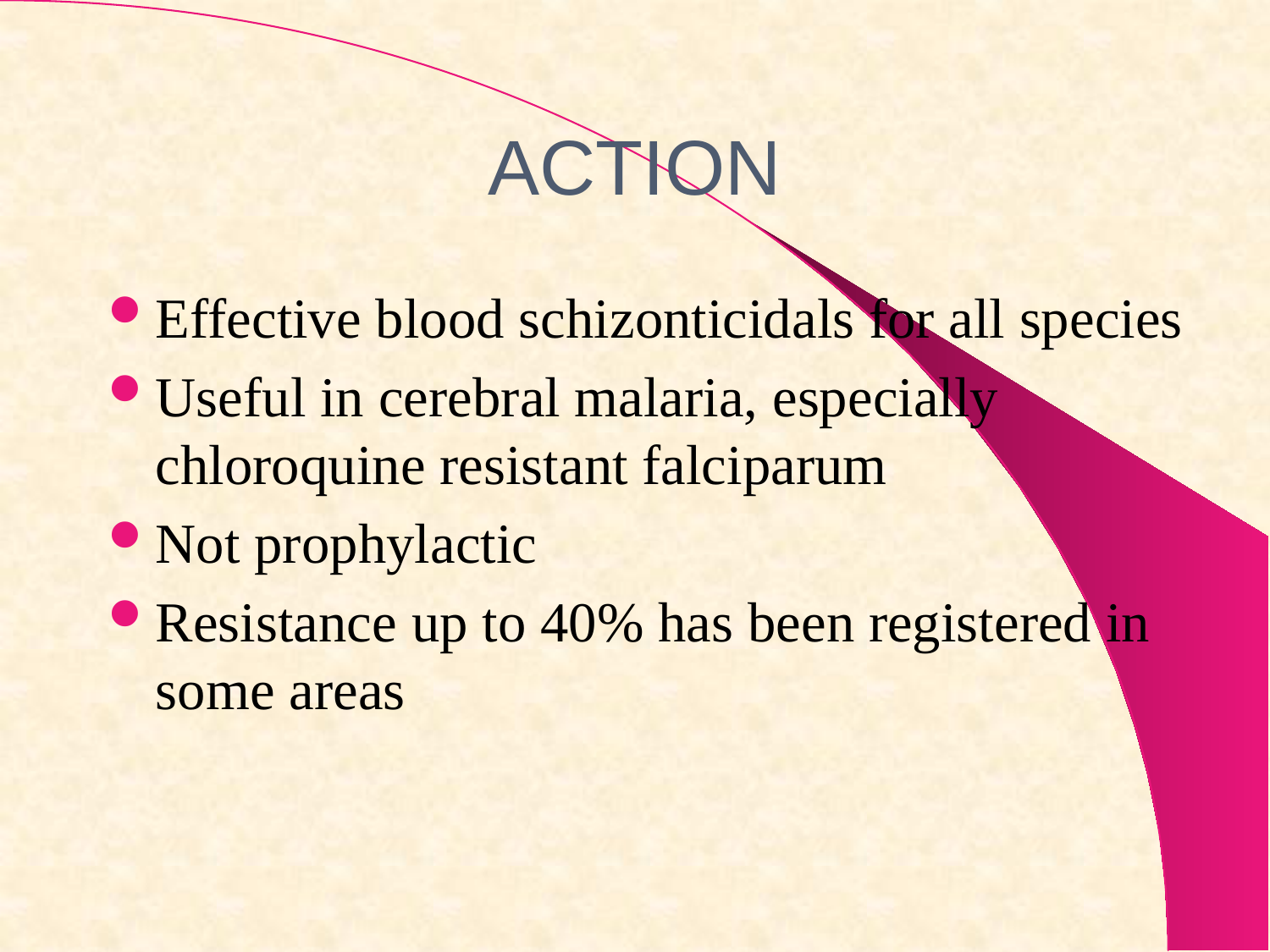

# ACTION
Effective blood schizonticidals for all species
Useful in cerebral malaria, especially chloroquine resistant falciparum
Not prophylactic
Resistance up to 40% has been registered in some areas